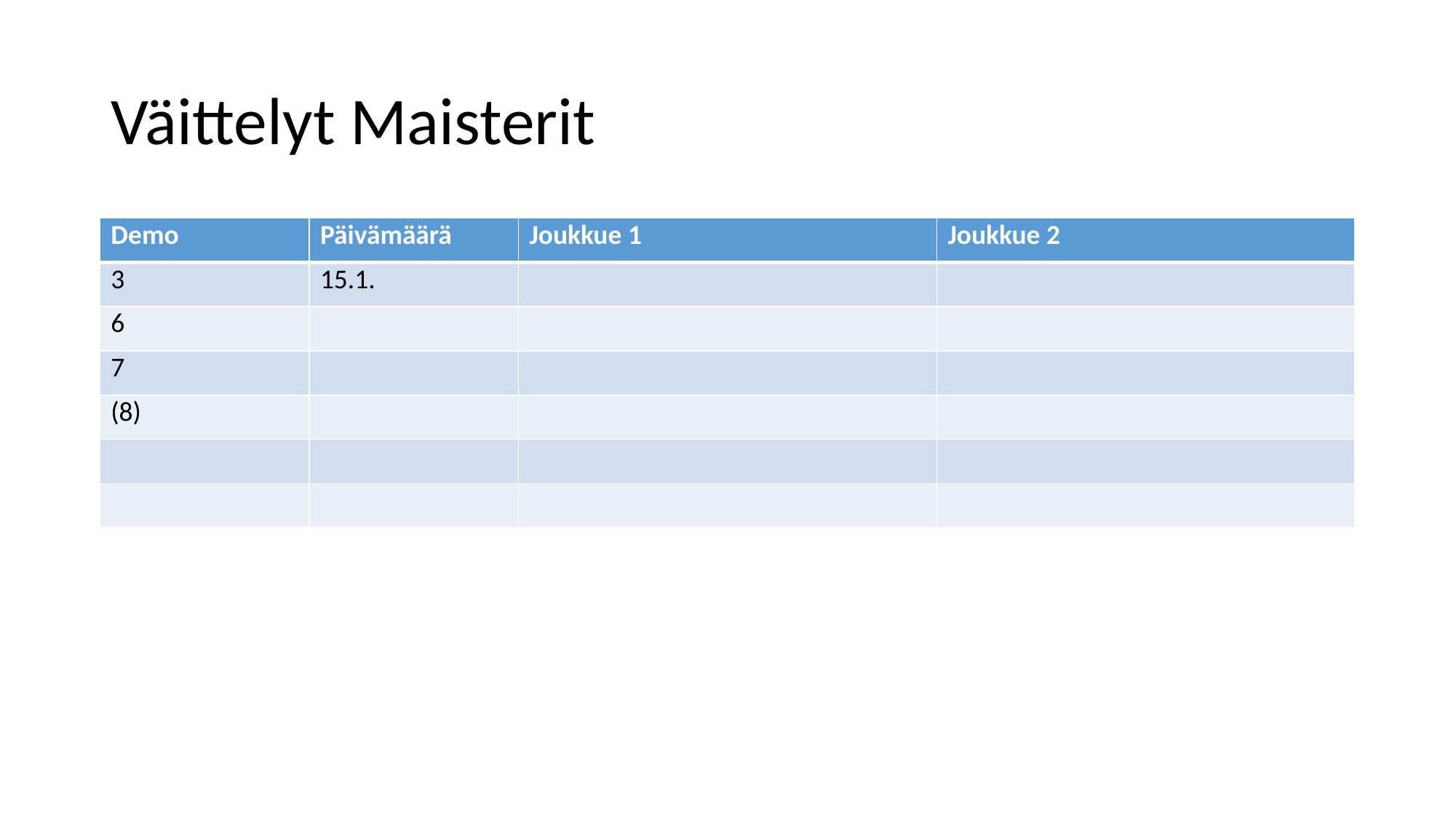

# Väittelyt Maisterit

| Demo | Päivämäärä | Joukkue 1 | Joukkue 2 |
| --- | --- | --- | --- |
| 3 | 15.1. |  |  |
| 6 |  |  |  |
| 7 |  |  |  |
| (8) |  |  |  |
|  |  |  |  |
|  |  |  |  |